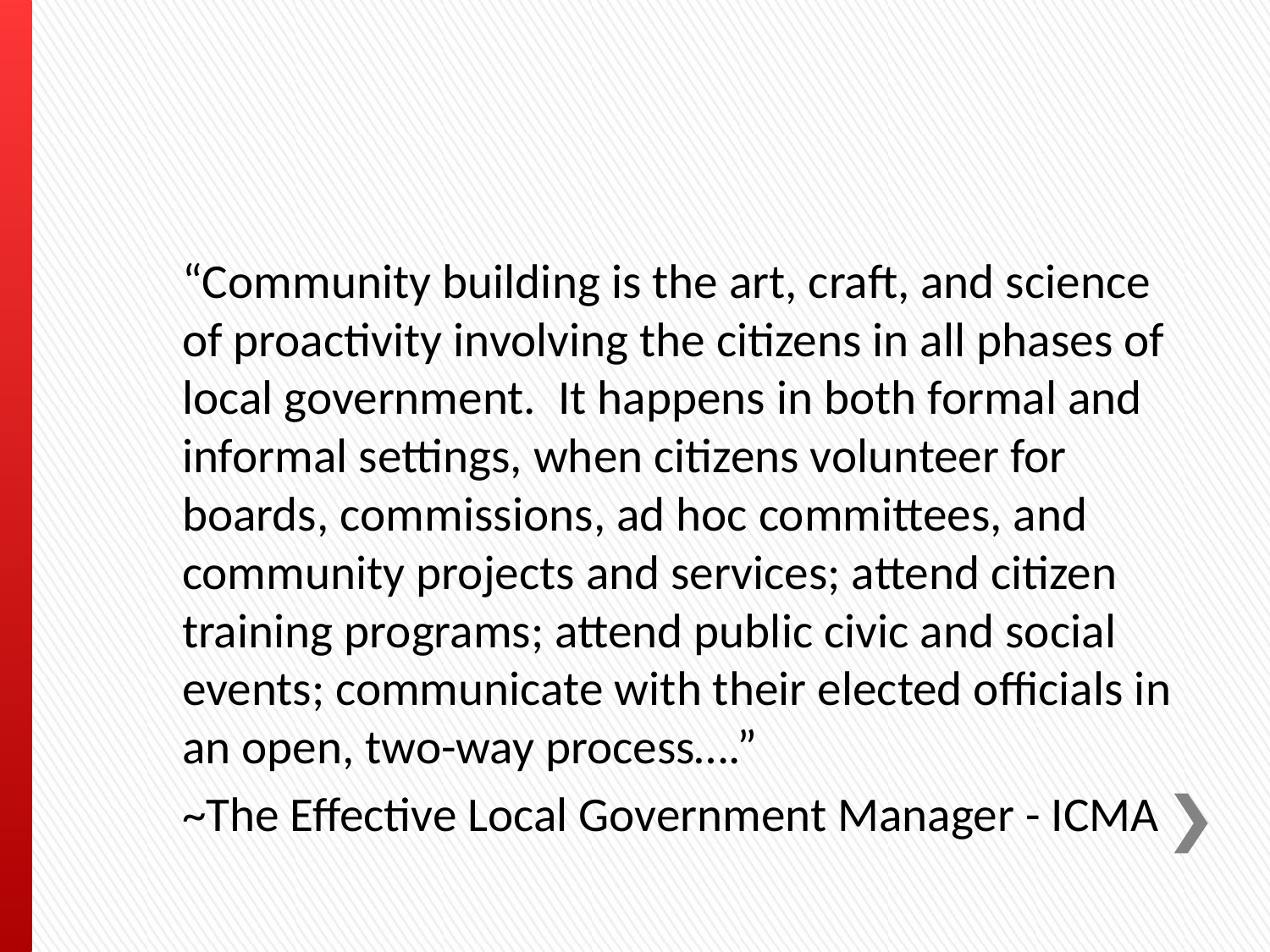

#
“Community building is the art, craft, and science of proactivity involving the citizens in all phases of local government.  It happens in both formal and informal settings, when citizens volunteer for boards, commissions, ad hoc committees, and community projects and services; attend citizen training programs; attend public civic and social events; communicate with their elected officials in an open, two-way process….”
~The Effective Local Government Manager - ICMA